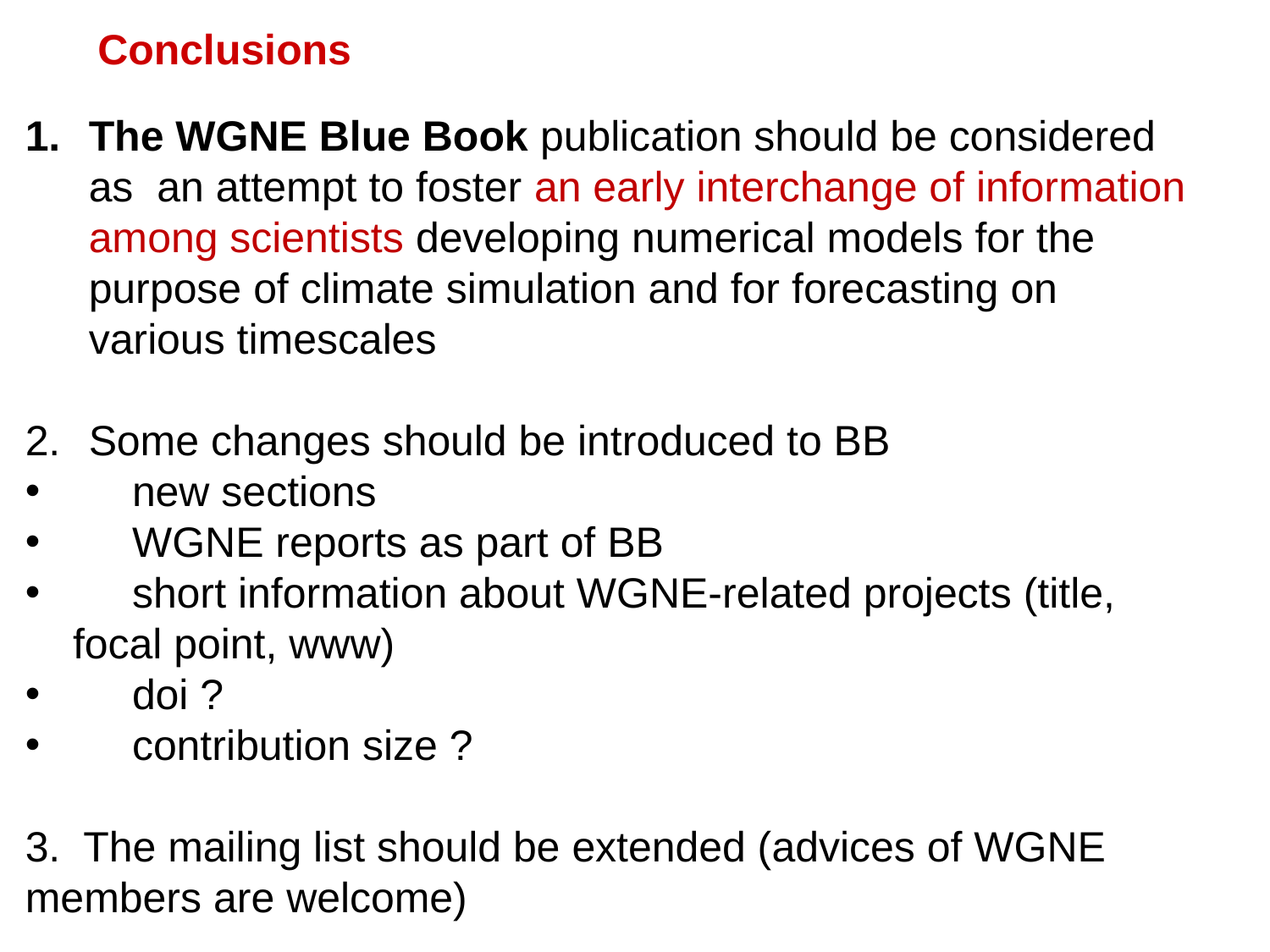

Conclusions
The WGNE Blue Book publication should be considered as  an attempt to foster an early interchange of information among scientists developing numerical models for the purpose of climate simulation and for forecasting on various timescales

Some changes should be introduced to BB
     new sections
     WGNE reports as part of BB
     short information about WGNE-related projects (title, focal point, www)
     doi ?
     contribution size ?

3.  The mailing list should be extended (advices of WGNE members are welcome)